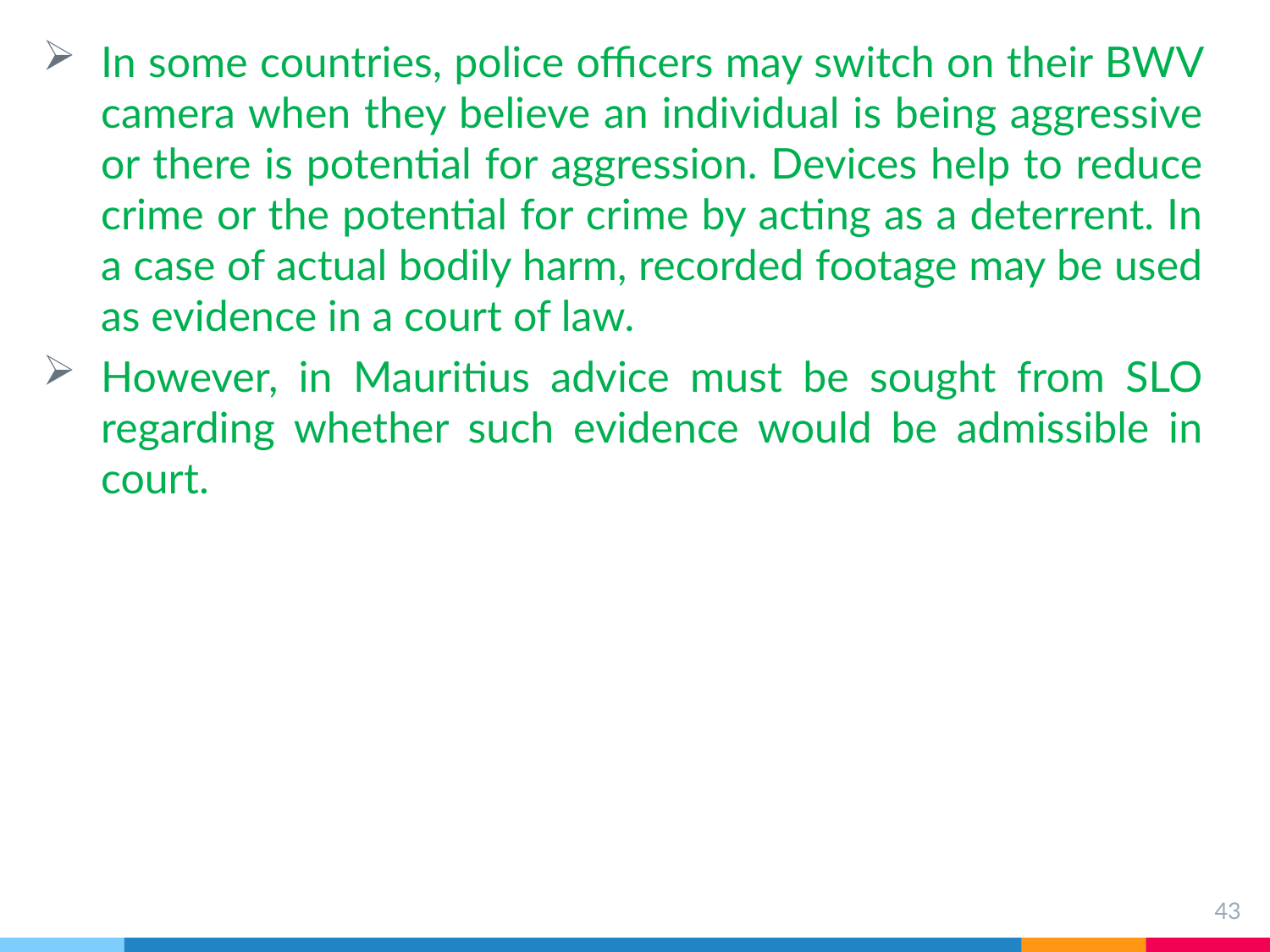

In some countries, police officers may switch on their BWV camera when they believe an individual is being aggressive or there is potential for aggression. Devices help to reduce crime or the potential for crime by acting as a deterrent. In a case of actual bodily harm, recorded footage may be used as evidence in a court of law.
However, in Mauritius advice must be sought from SLO regarding whether such evidence would be admissible in court.
43